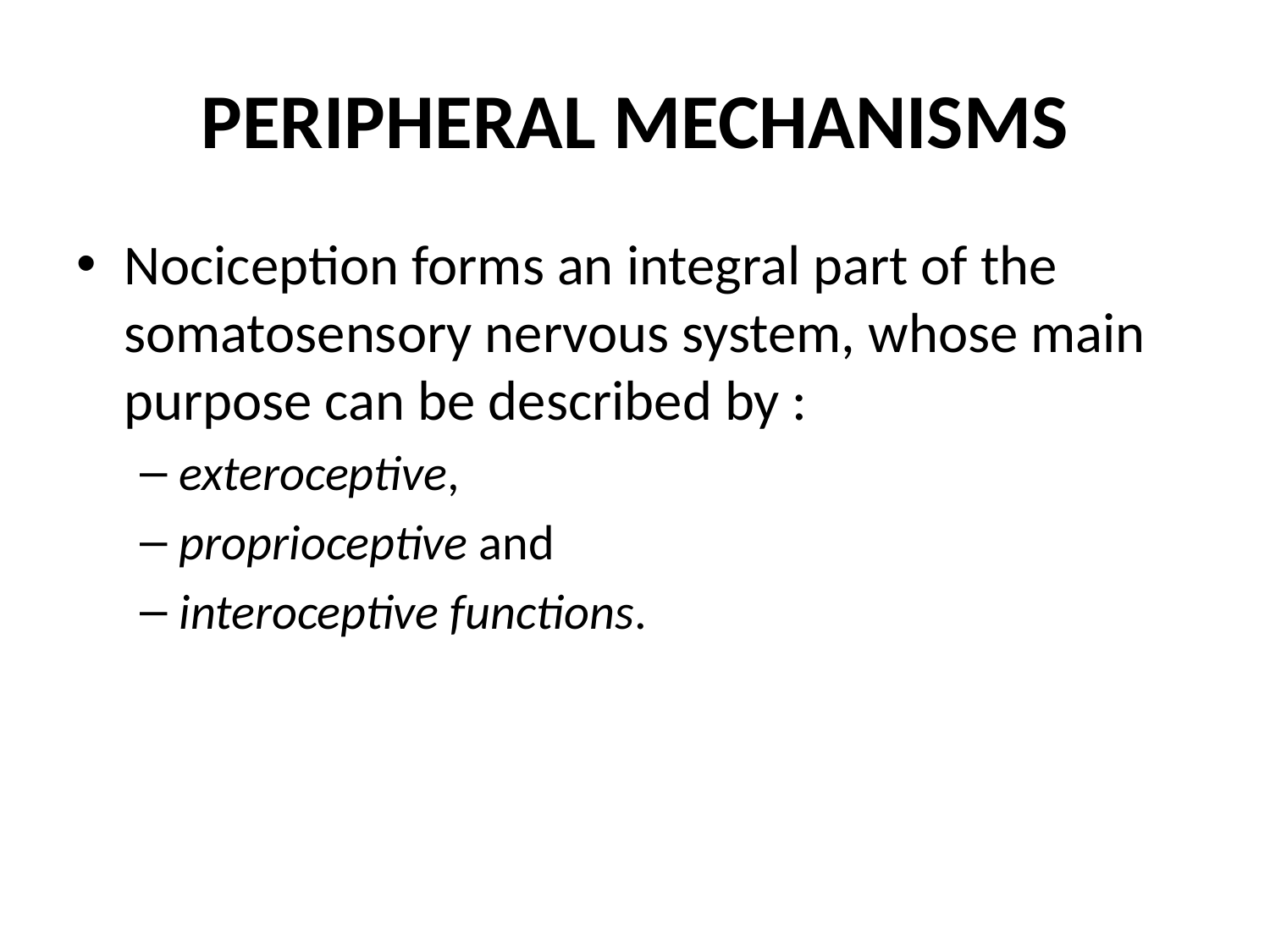

# PERIPHERAL MECHANISMS
Nociception forms an integral part of the somatosensory nervous system, whose main purpose can be described by :
exteroceptive,
proprioceptive and
interoceptive functions.